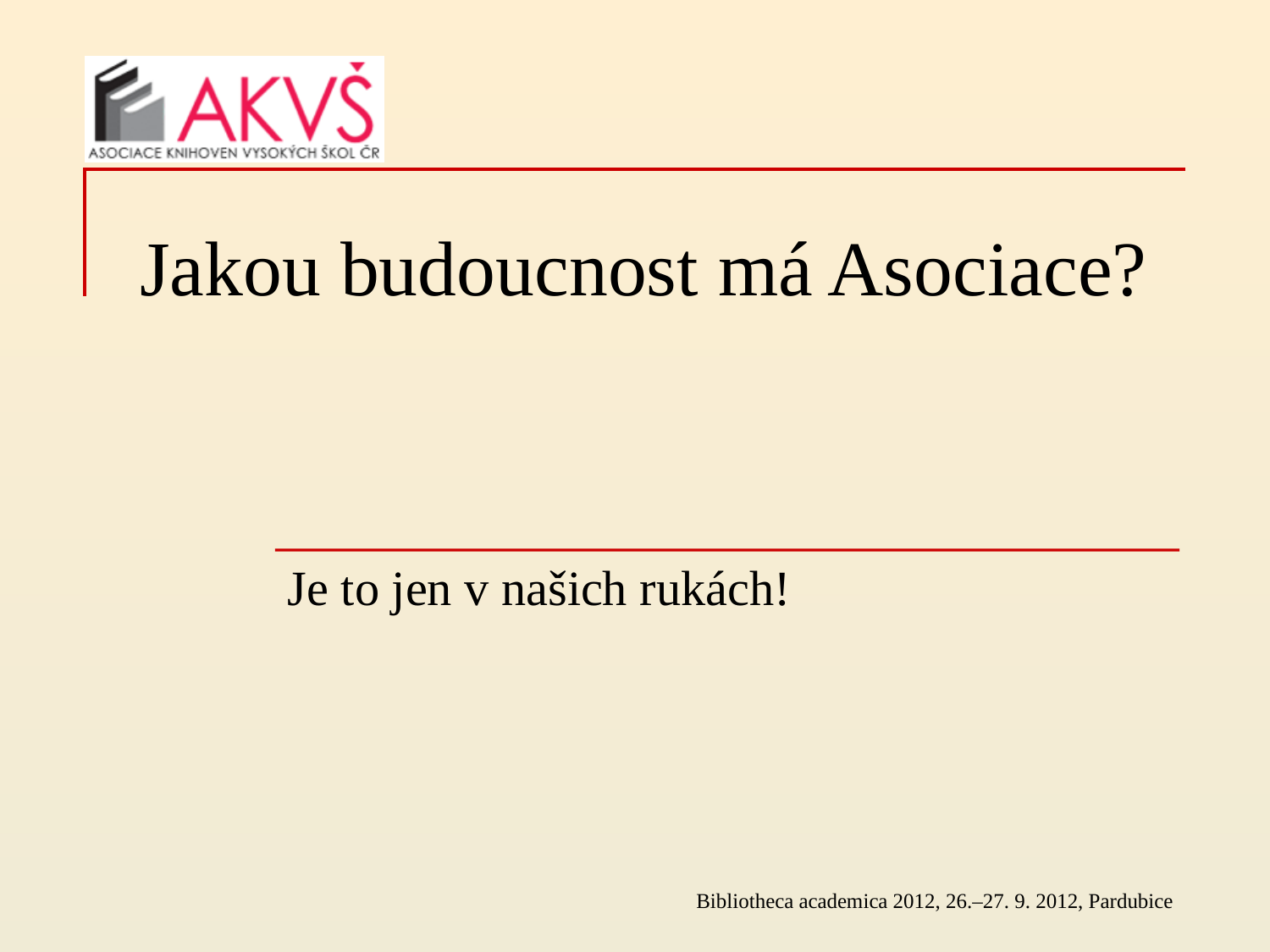

# Jakou budoucnost má Asociace?
Je to jen v našich rukách!
Bibliotheca academica 2012, 26.–27. 9. 2012, Pardubice